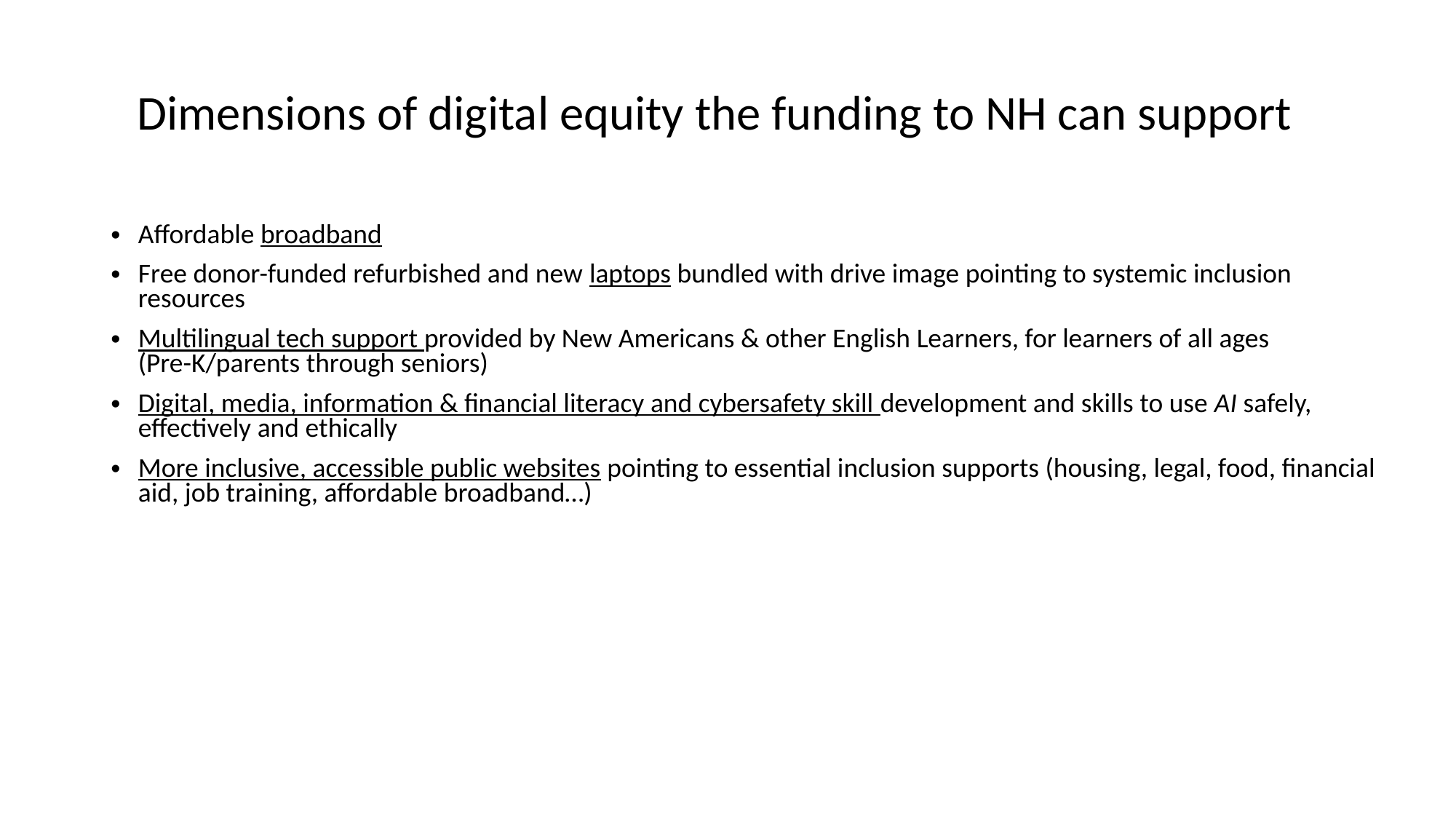

# Dimensions of digital equity the funding to NH can support
Affordable broadband
Free donor-funded refurbished and new laptops bundled with drive image pointing to systemic inclusion resources
Multilingual tech support provided by New Americans & other English Learners, for learners of all ages (Pre-K/parents through seniors)
Digital, media, information & financial literacy and cybersafety skill development and skills to use AI safely, effectively and ethically
More inclusive, accessible public websites pointing to essential inclusion supports (housing, legal, food, financial aid, job training, affordable broadband…)